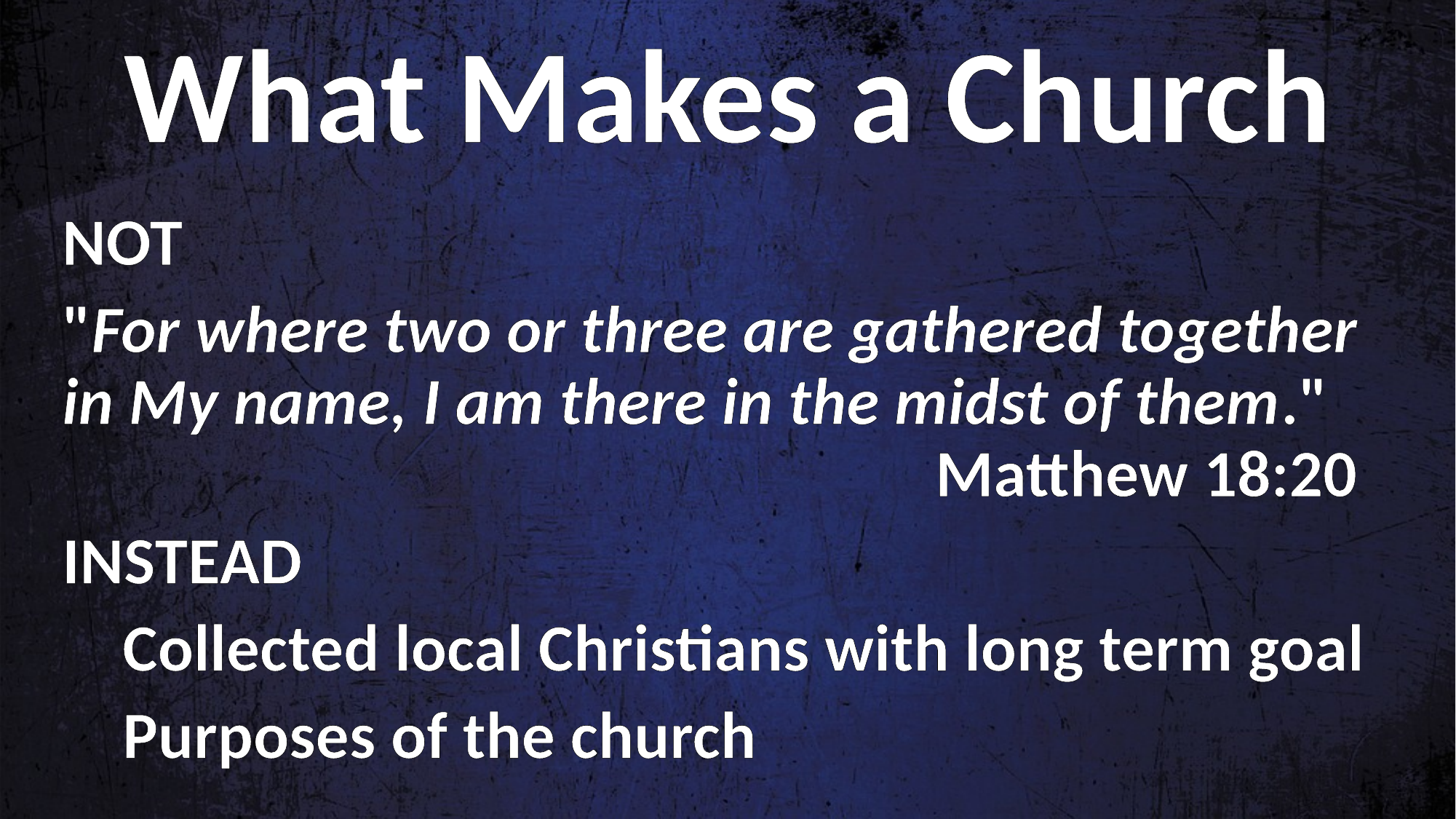

What Makes a Church
NOT
"For where two or three are gathered together in My name, I am there in the midst of them."									Matthew 18:20
INSTEAD
    Collected local Christians with long term goal
    Purposes of the church